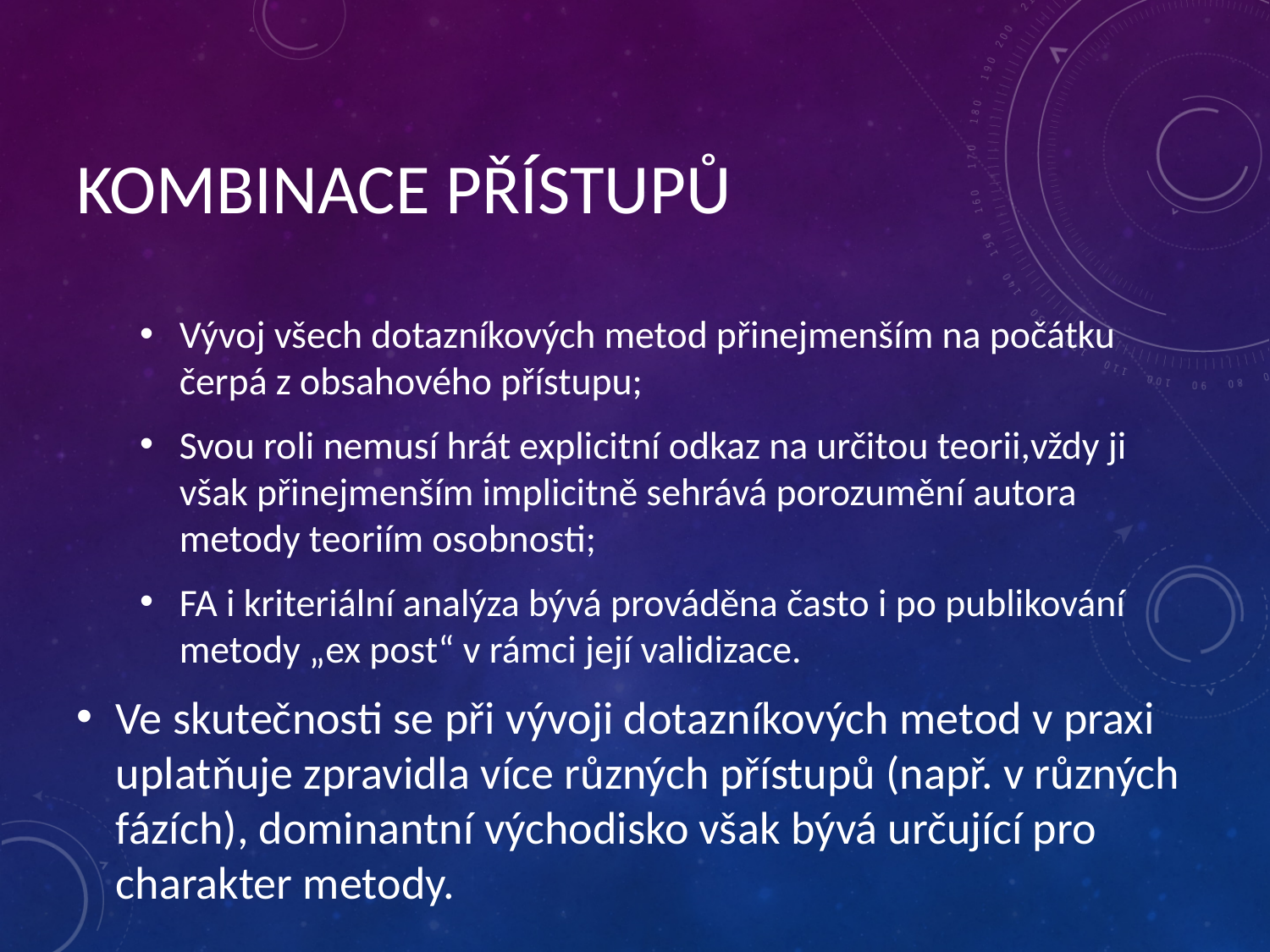

# Kombinace přístupů
Vývoj všech dotazníkových metod přinejmenším na počátku čerpá z obsahového přístupu;
Svou roli nemusí hrát explicitní odkaz na určitou teorii,vždy ji však přinejmenším implicitně sehrává porozumění autora metody teoriím osobnosti;
FA i kriteriální analýza bývá prováděna často i po publikování metody „ex post“ v rámci její validizace.
Ve skutečnosti se při vývoji dotazníkových metod v praxi uplatňuje zpravidla více různých přístupů (např. v různých fázích), dominantní východisko však bývá určující pro charakter metody.